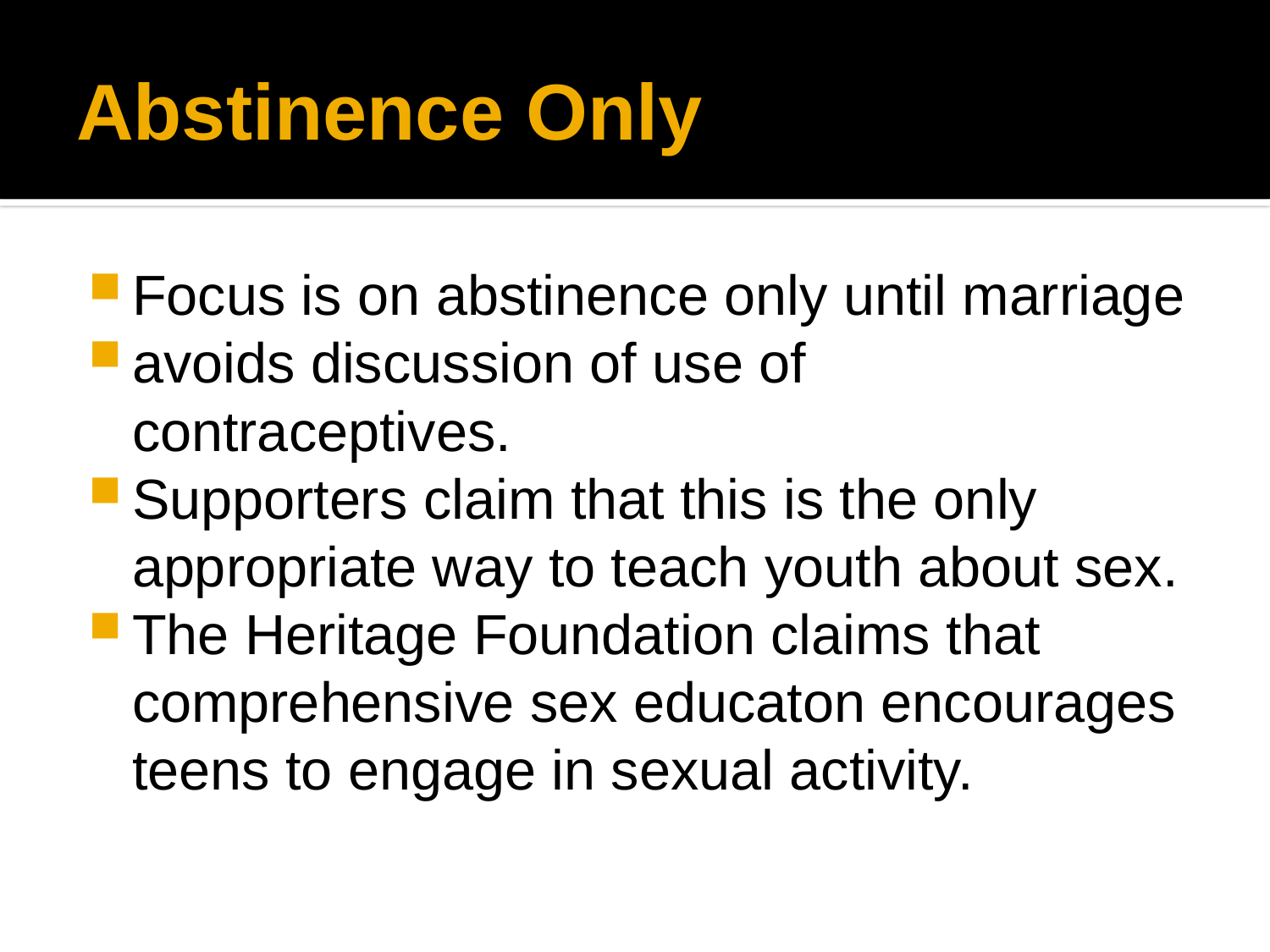

# Abstinence Only
Focus is on abstinence only until marriage
avoids discussion of use of contraceptives.
Supporters claim that this is the only appropriate way to teach youth about sex.
The Heritage Foundation claims that comprehensive sex educaton encourages teens to engage in sexual activity.